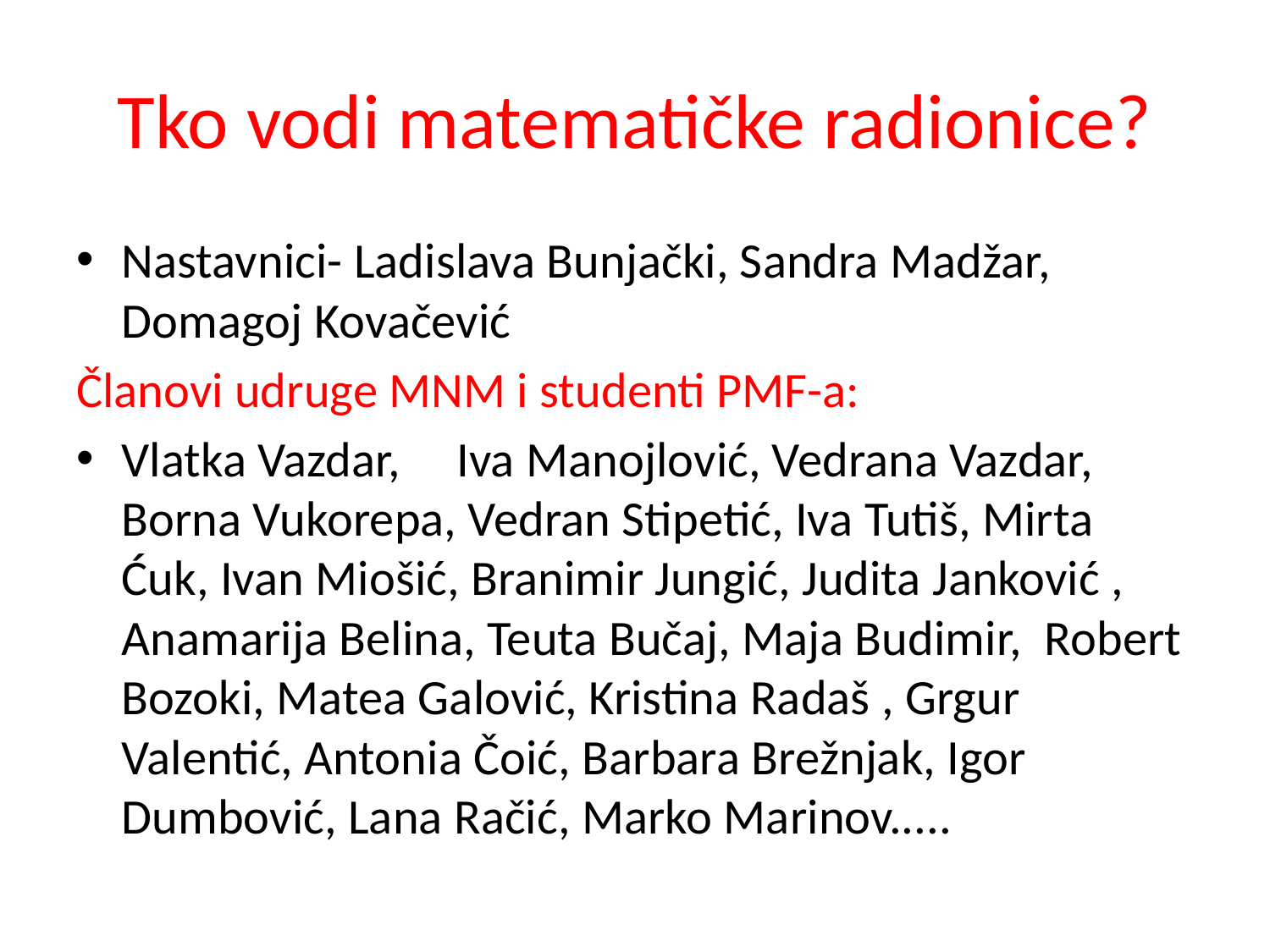

# Tko vodi matematičke radionice?
Nastavnici- Ladislava Bunjački, Sandra Madžar, Domagoj Kovačević
Članovi udruge MNM i studenti PMF-a:
Vlatka Vazdar,	Iva Manojlović, Vedrana Vazdar, Borna Vukorepa, Vedran Stipetić, Iva Tutiš, Mirta Ćuk, Ivan Miošić, Branimir Jungić, Judita Janković , Anamarija Belina, Teuta Bučaj, Maja Budimir,  Robert Bozoki, Matea Galović, Kristina Radaš , Grgur Valentić, Antonia Čoić, Barbara Brežnjak, Igor Dumbović, Lana Račić, Marko Marinov.....